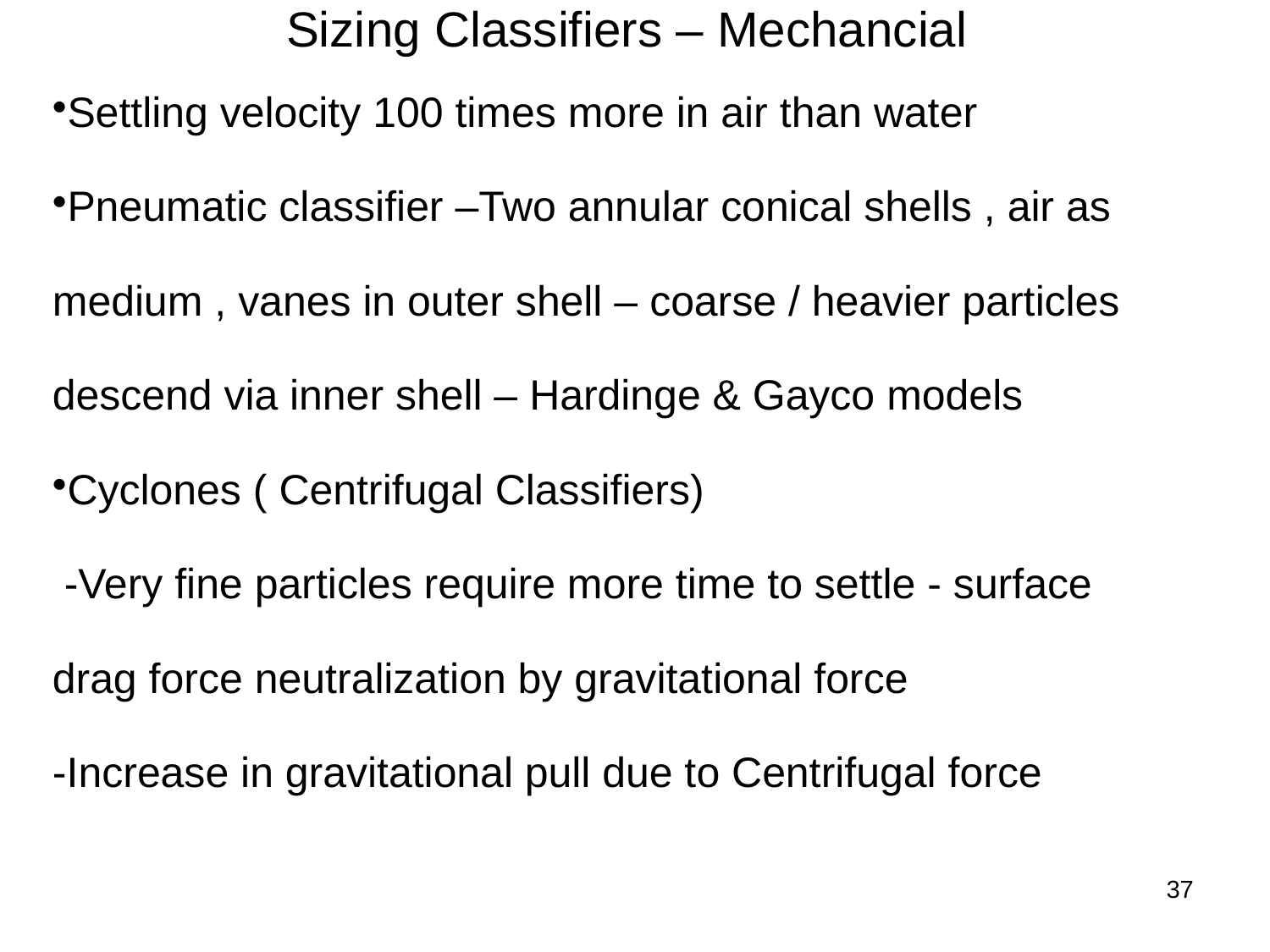

# Sizing Classifiers – Mechancial
| Settling velocity 100 times more in air than water Pneumatic classifier –Two annular conical shells , air as medium , vanes in outer shell – coarse / heavier particles descend via inner shell – Hardinge & Gayco models Cyclones ( Centrifugal Classifiers) -Very fine particles require more time to settle - surface drag force neutralization by gravitational force -Increase in gravitational pull due to Centrifugal force |
| --- |
|  |

37